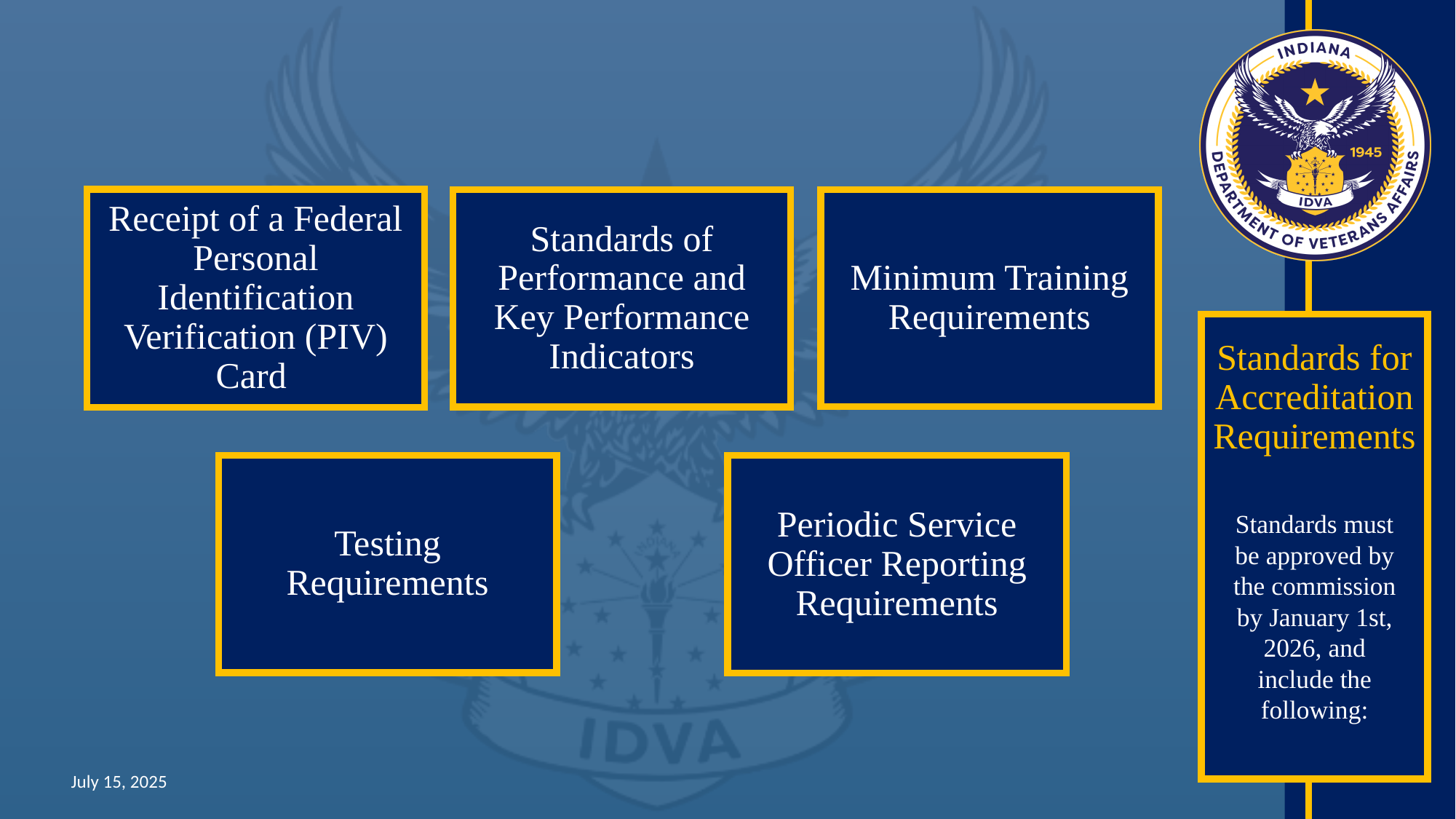

Receipt of a Federal Personal Identification Verification (PIV) Card
Standards of Performance and Key Performance Indicators
Minimum Training Requirements
Testing Requirements
Periodic Service Officer Reporting Requirements

Standards for Accreditation Requirements
Standards must be approved by the commission by January 1st, 2026, and include the following:
July 15, 2025